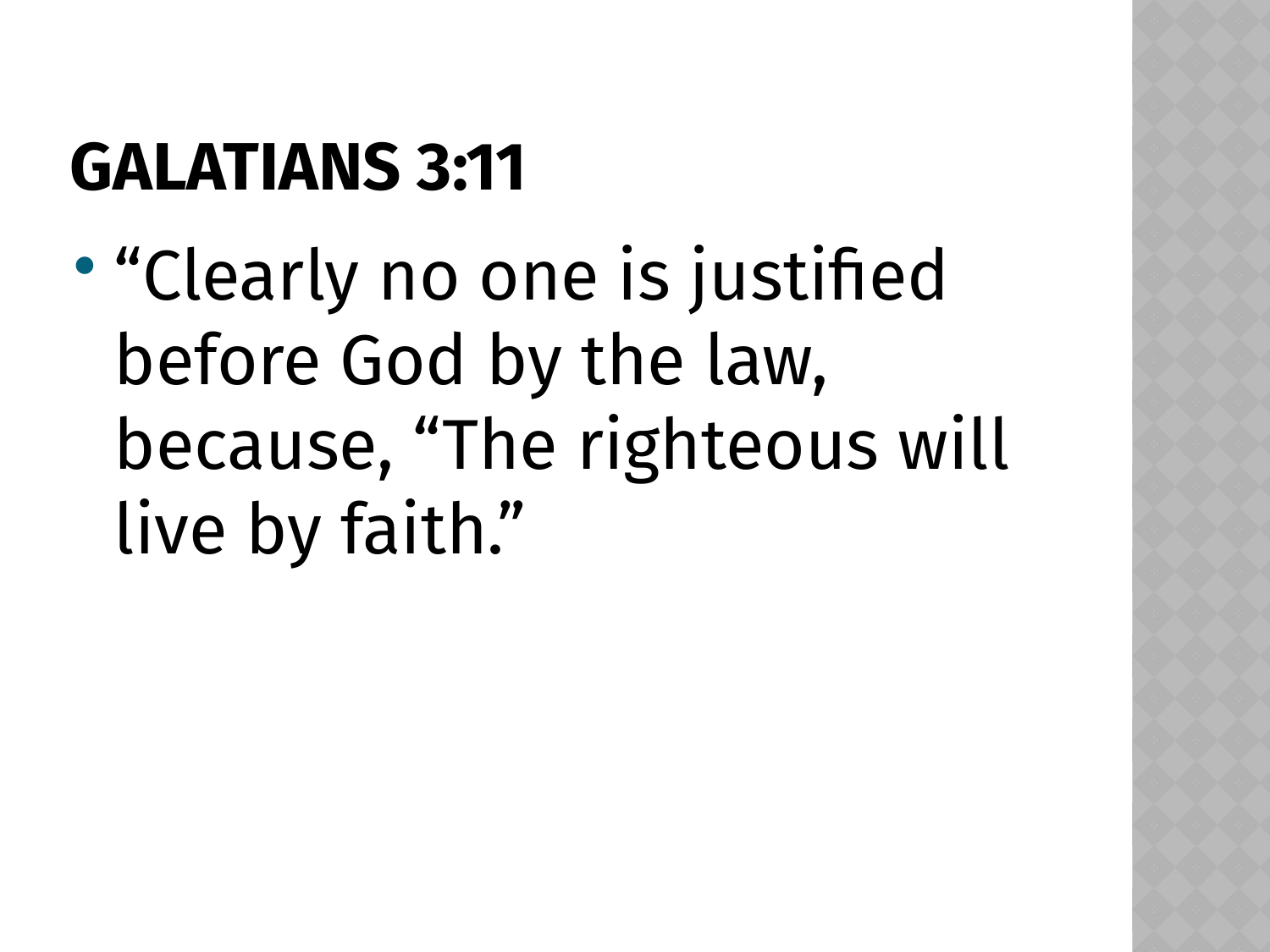

# Galatians 3:11
“Clearly no one is justified before God by the law, because, “The righteous will live by faith.”